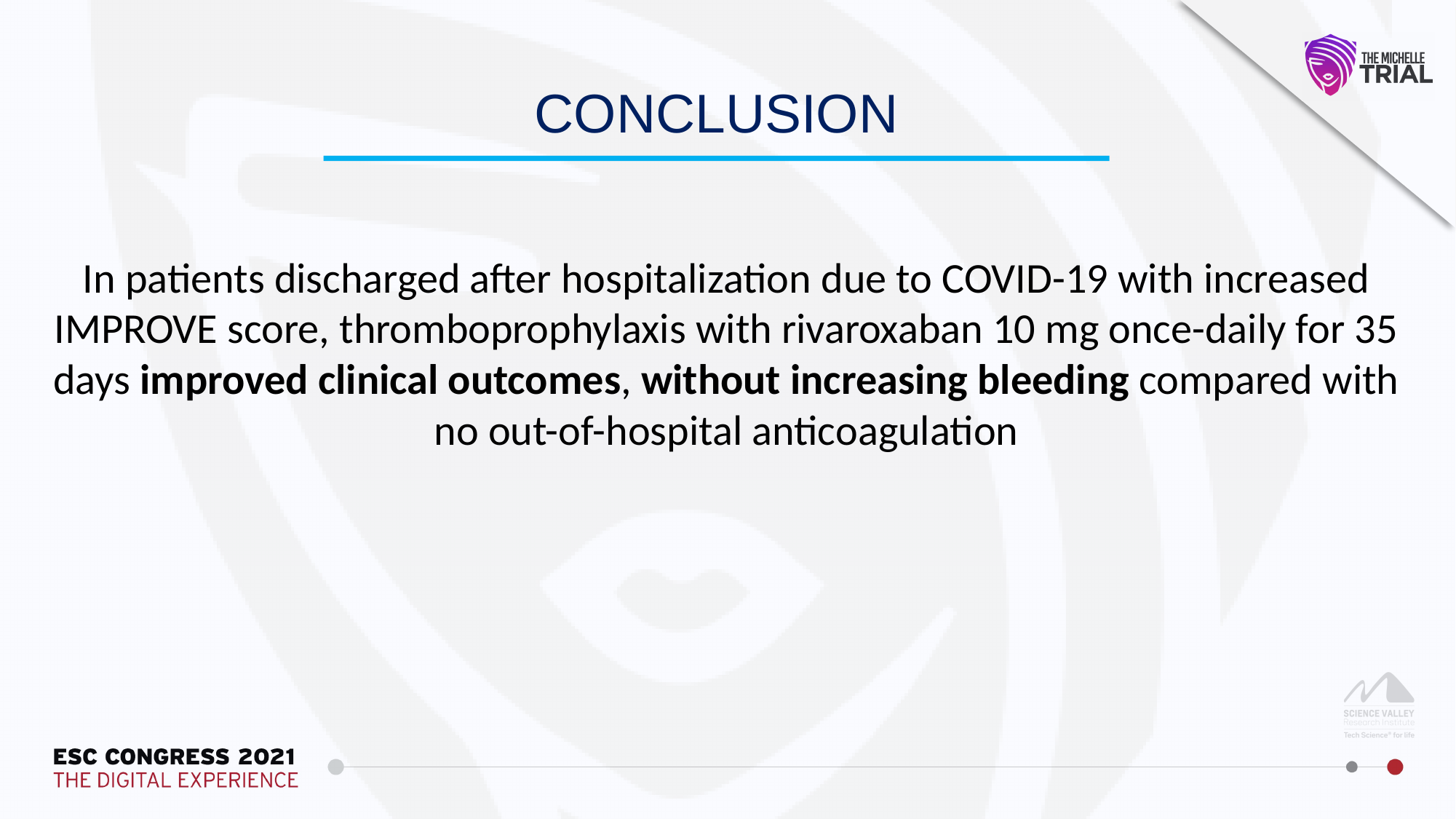

CONCLUSION

In patients discharged after hospitalization due to COVID-19 with increased IMPROVE score, thromboprophylaxis with rivaroxaban 10 mg once-daily for 35 days improved clinical outcomes, without increasing bleeding compared with no out-of-hospital anticoagulation